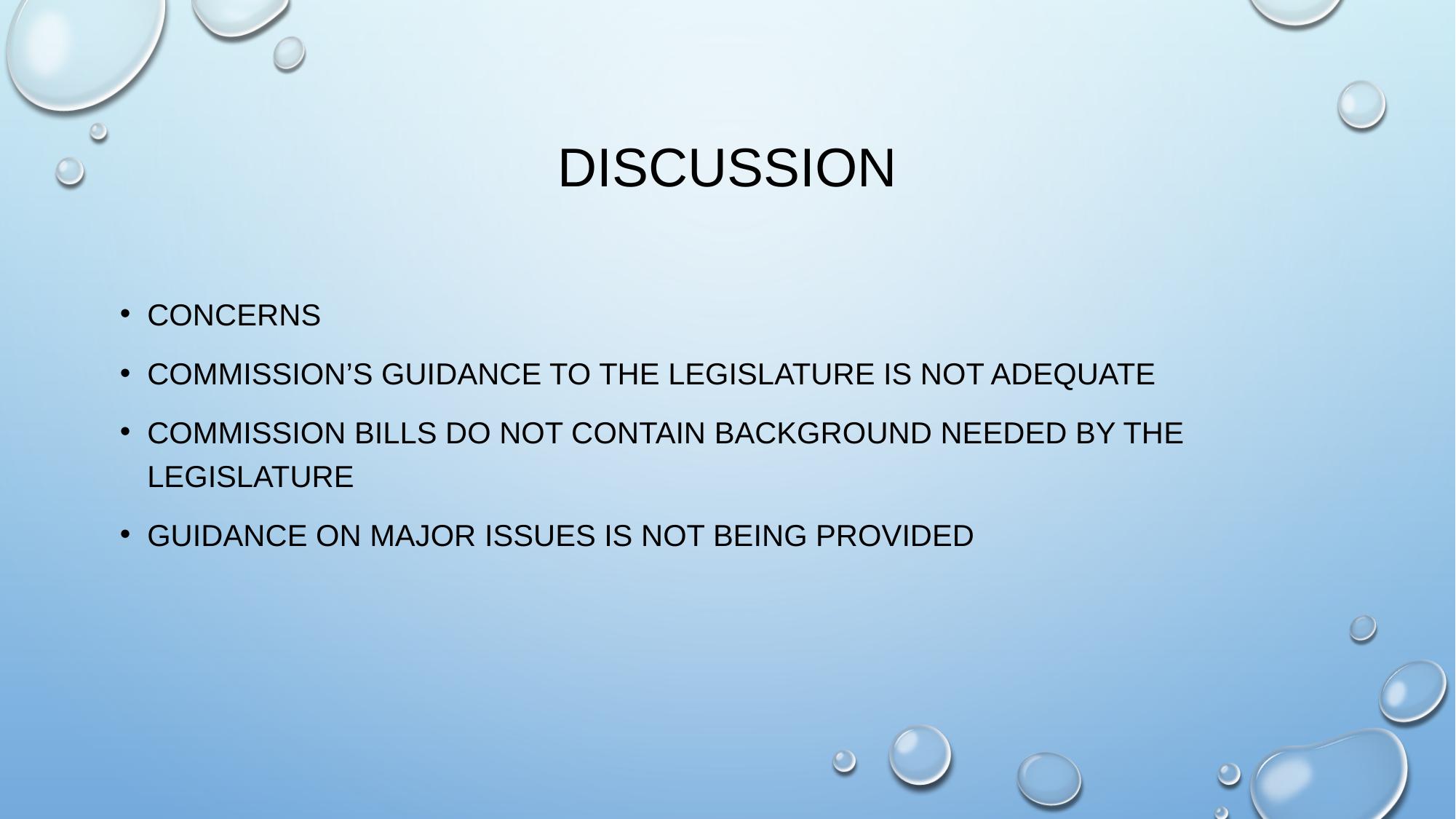

# discussion
Concerns
Commission’s guidance to the legislature is not adequate
Commission bills do not contain background needed by the legislature
Guidance on major issues is not being provided